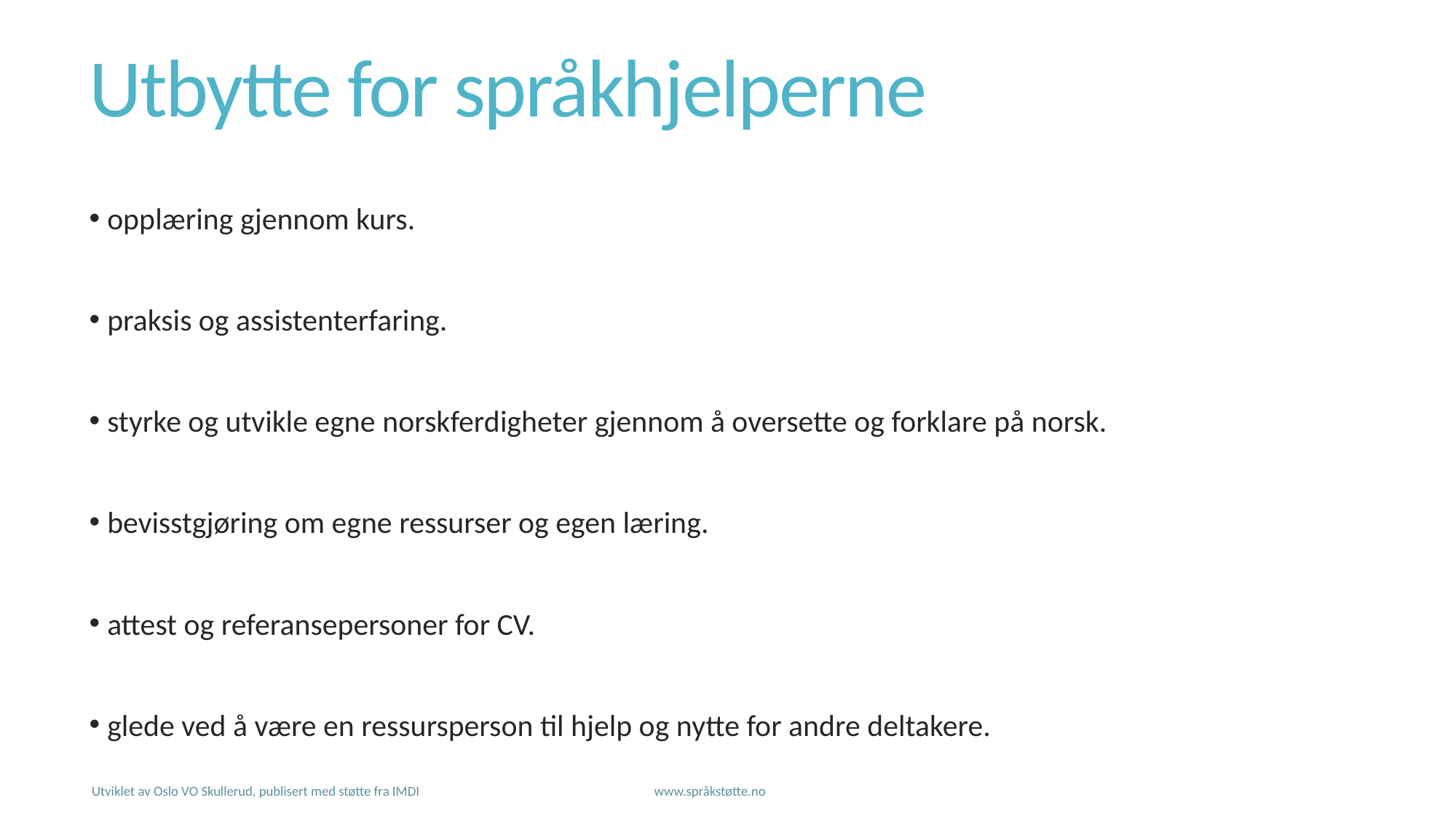

# Utbytte for språkhjelperne
 opplæring gjennom kurs.

 praksis og assistenterfaring.

 styrke og utvikle egne norskferdigheter gjennom å oversette og forklare på norsk.

 bevisstgjøring om egne ressurser og egen læring.

 attest og referansepersoner for CV.

 glede ved å være en ressursperson til hjelp og nytte for andre deltakere.

Utviklet av Oslo VO Skullerud, publisert med støtte fra IMDI                                                                            www.språkstøtte.no